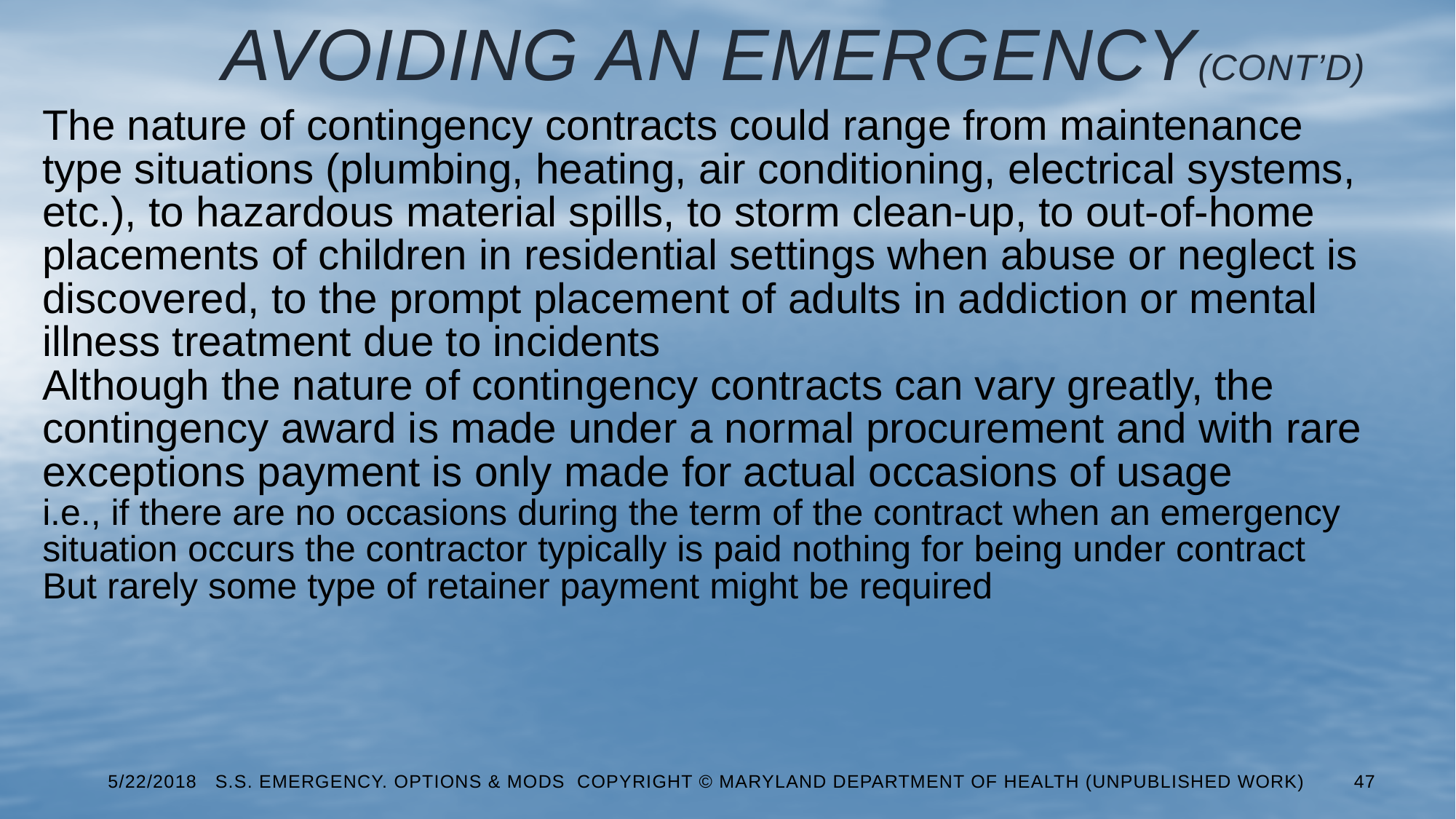

# Avoiding an Emergency(Cont’d)
The nature of contingency contracts could range from maintenance type situations (plumbing, heating, air conditioning, electrical systems, etc.), to hazardous material spills, to storm clean-up, to out-of-home placements of children in residential settings when abuse or neglect is discovered, to the prompt placement of adults in addiction or mental illness treatment due to incidents
Although the nature of contingency contracts can vary greatly, the contingency award is made under a normal procurement and with rare exceptions payment is only made for actual occasions of usage
i.e., if there are no occasions during the term of the contract when an emergency situation occurs the contractor typically is paid nothing for being under contract
But rarely some type of retainer payment might be required
5/22/2018   S.S. Emergency. Options & Mods  Copyright © Maryland Department of Health (Unpublished Work)
47